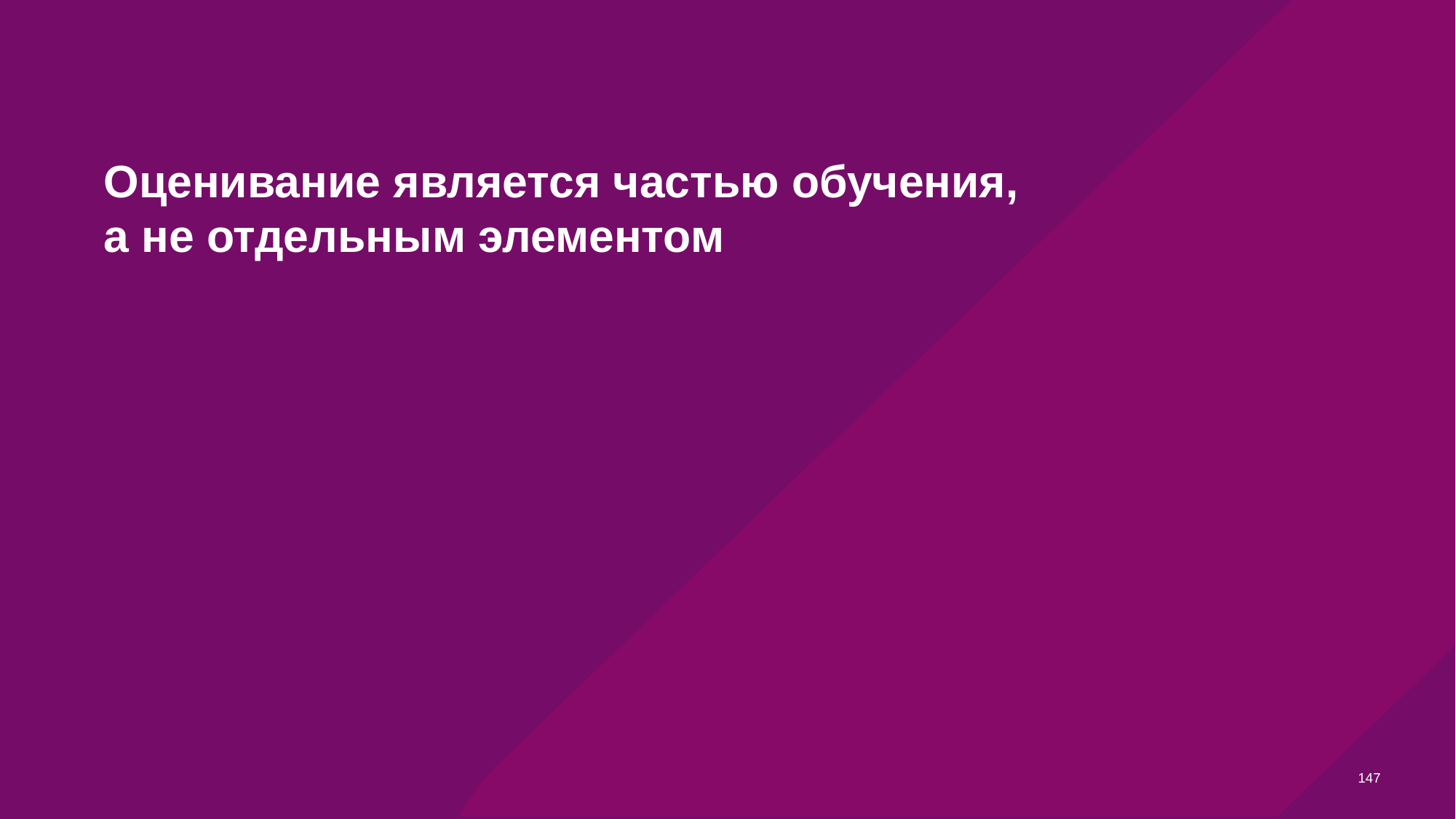

# Оценивание является частью обучения, а не отдельным элементом
147